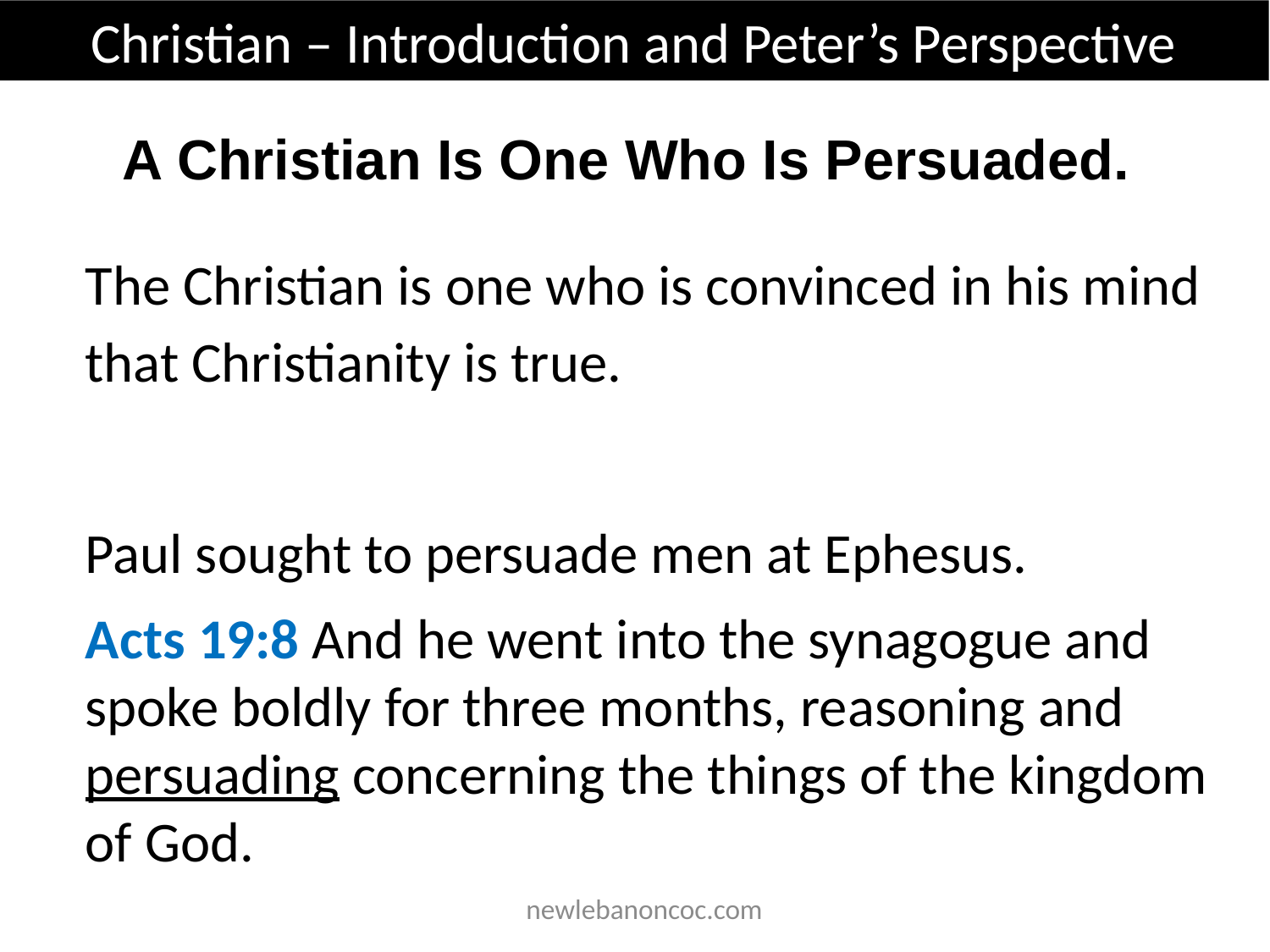

Christian – Introduction and Peter’s Perspective
A Christian Is One Who Is Persuaded.
The Christian is one who is convinced in his mind that Christianity is true.

Paul sought to persuade men at Ephesus.
Acts 19:8 And he went into the synagogue and spoke boldly for three months, reasoning and persuading concerning the things of the kingdom of God.
   newlebanoncoc.com